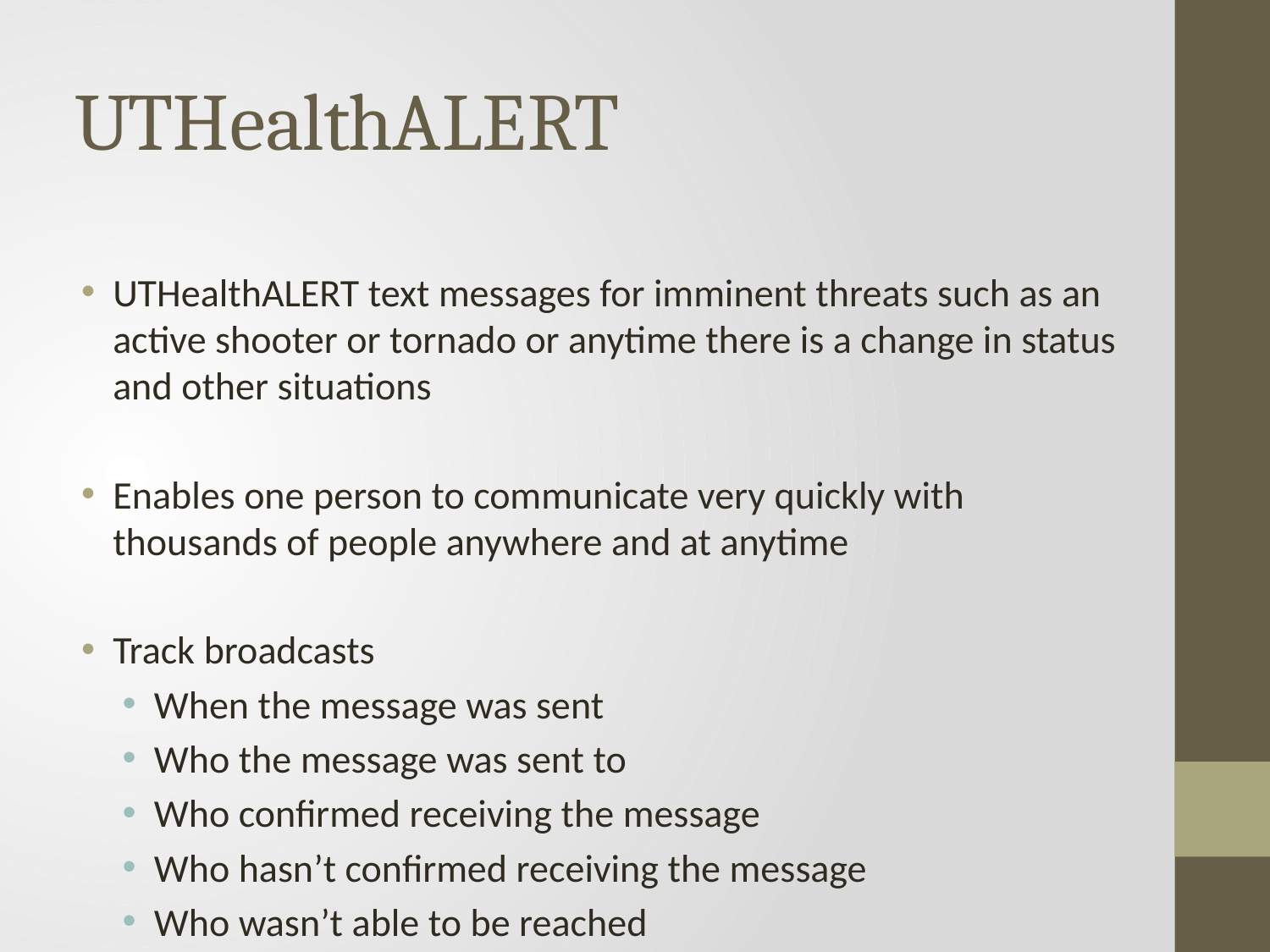

# UTHealthALERT
UTHealthALERT text messages for imminent threats such as an active shooter or tornado or anytime there is a change in status and other situations

Enables one person to communicate very quickly with thousands of people anywhere and at anytime

Track broadcasts
When the message was sent
Who the message was sent to
Who confirmed receiving the message
Who hasn’t confirmed receiving the message
Who wasn’t able to be reached